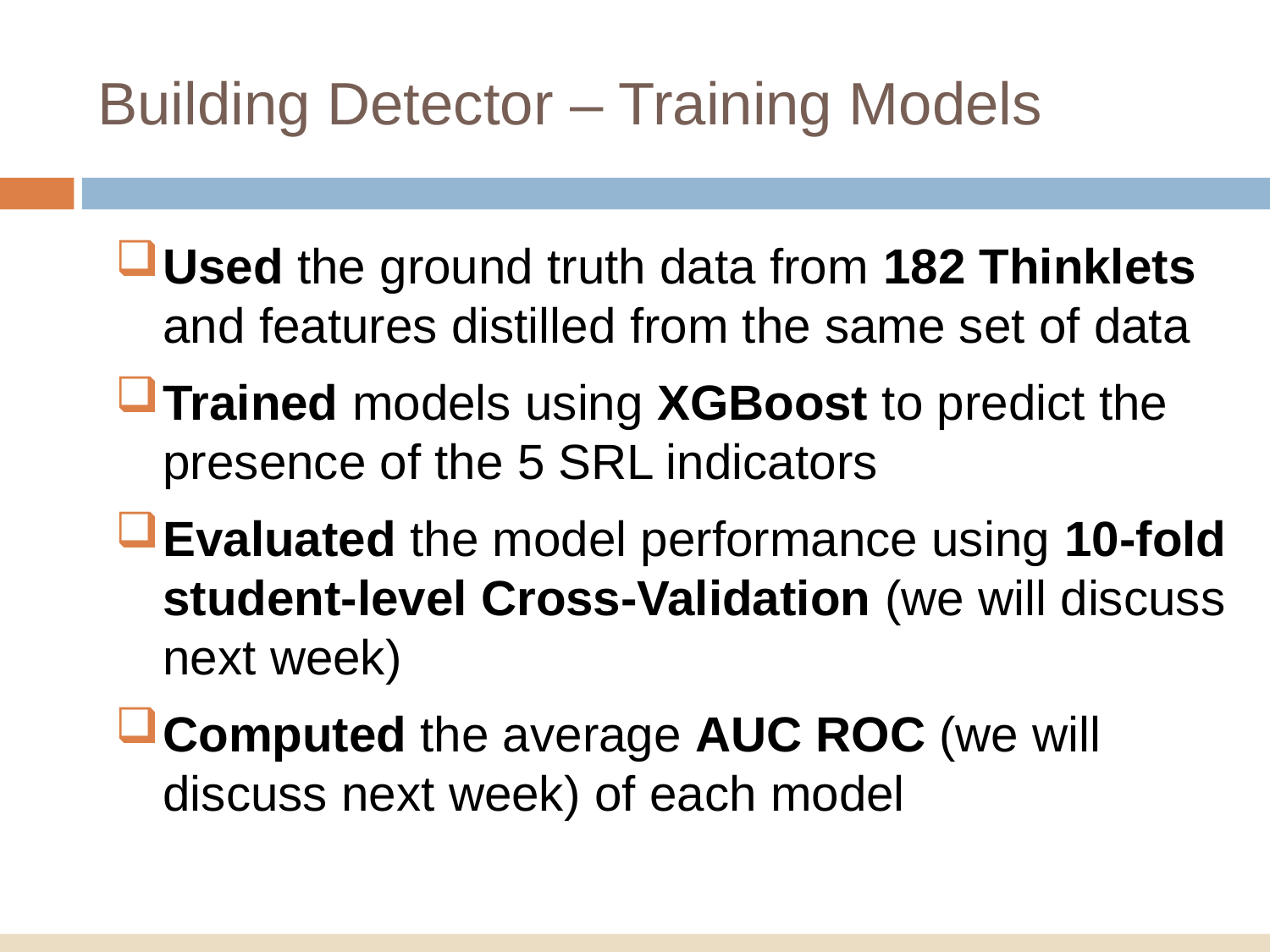

# Building Detector – Training Models
Used the ground truth data from 182 Thinklets and features distilled from the same set of data
Trained models using XGBoost to predict the presence of the 5 SRL indicators
Evaluated the model performance using 10-fold student-level Cross-Validation (we will discuss next week)
Computed the average AUC ROC (we will discuss next week) of each model